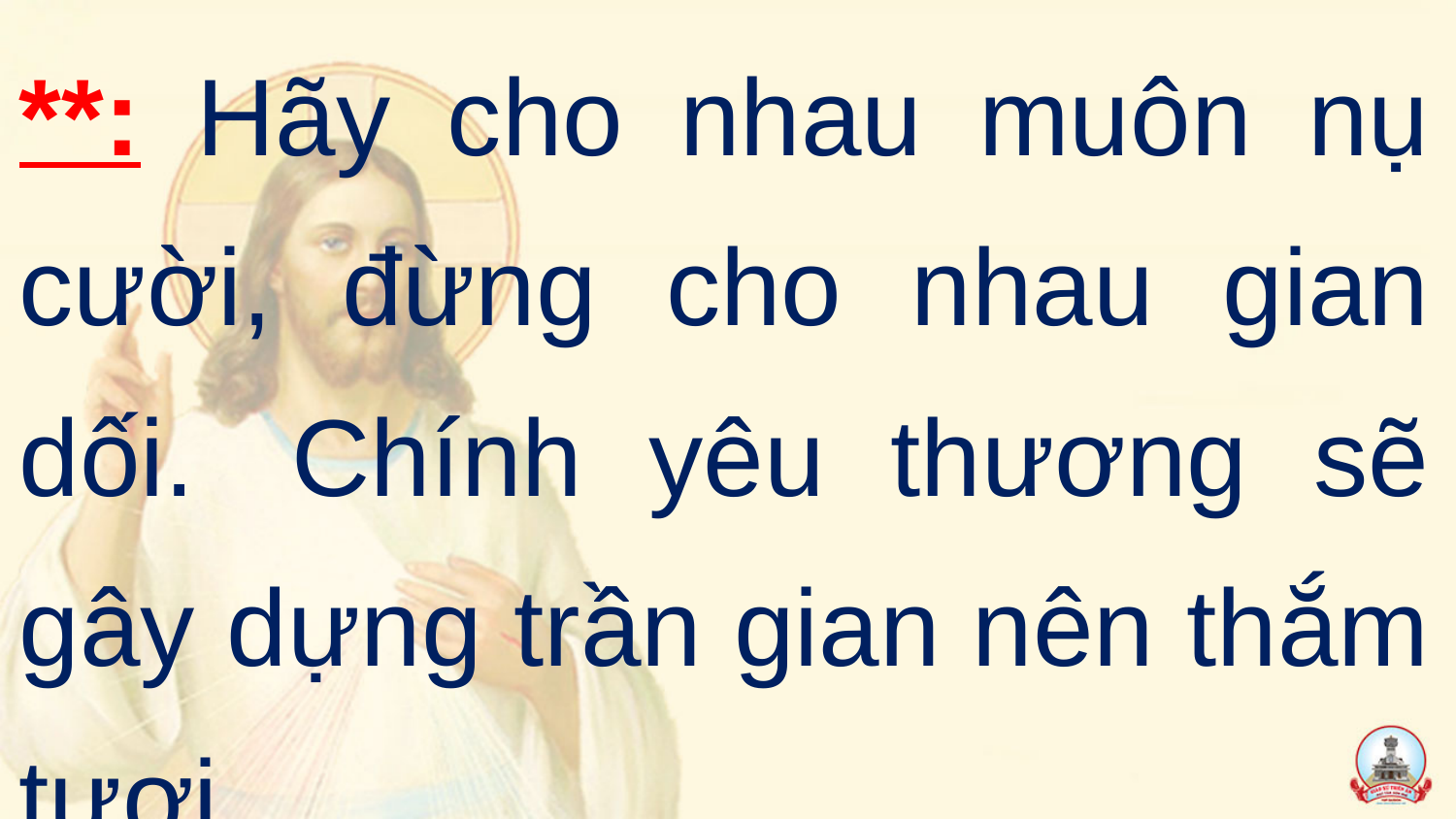

**: Hãy cho nhau muôn nụ cười, đừng cho nhau gian dối.  Chính yêu thương sẽ gây dựng trần gian nên thắm tươi.